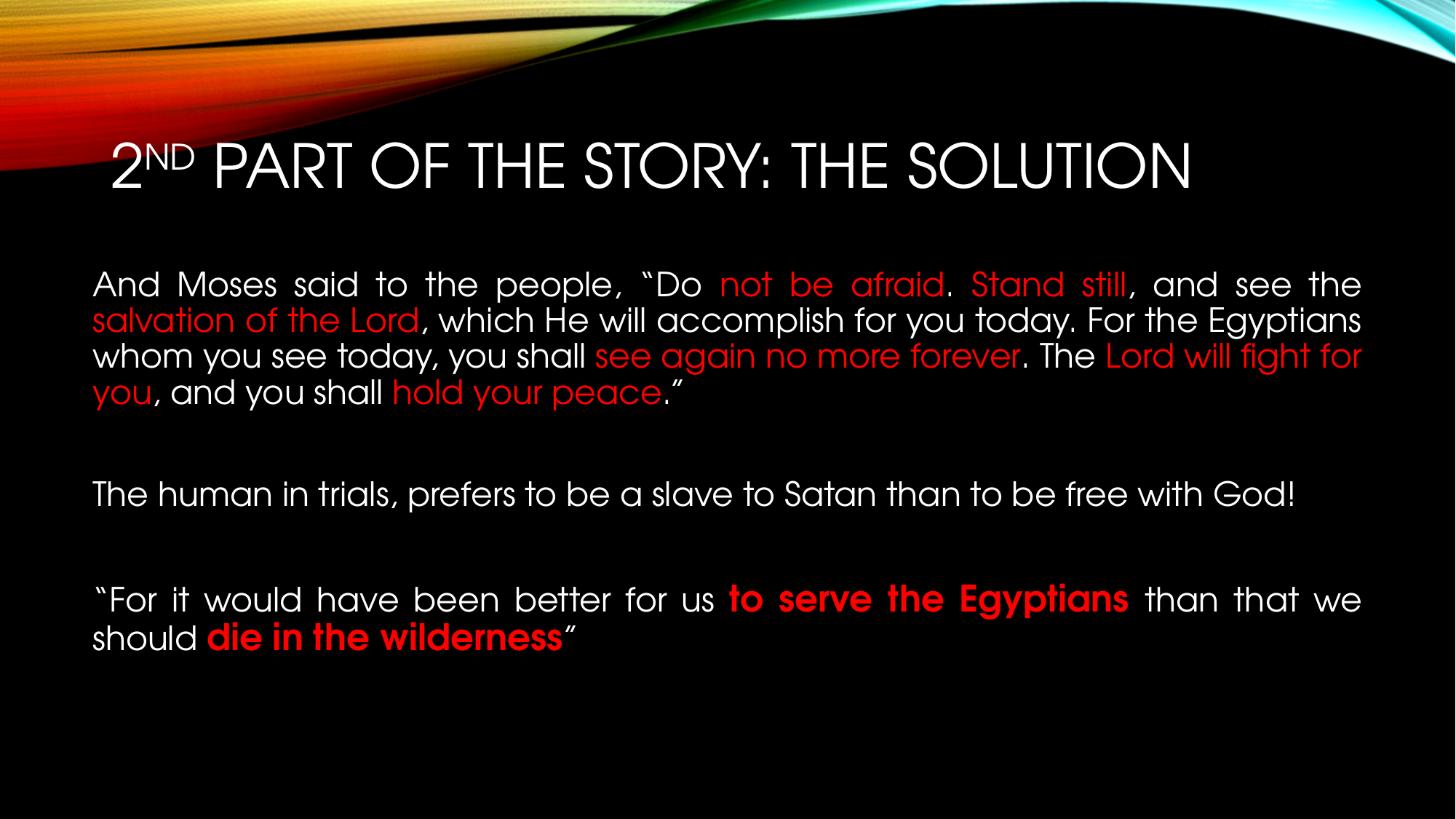

# 2nd part of the story: the solution
And Moses said to the people, “Do not be afraid. Stand still, and see the salvation of the Lord, which He will accomplish for you today. For the Egyptians whom you see today, you shall see again no more forever. The Lord will fight for you, and you shall hold your peace.”

The human in trials, prefers to be a slave to Satan than to be free with God!

“For it would have been better for us to serve the Egyptians than that we should die in the wilderness”